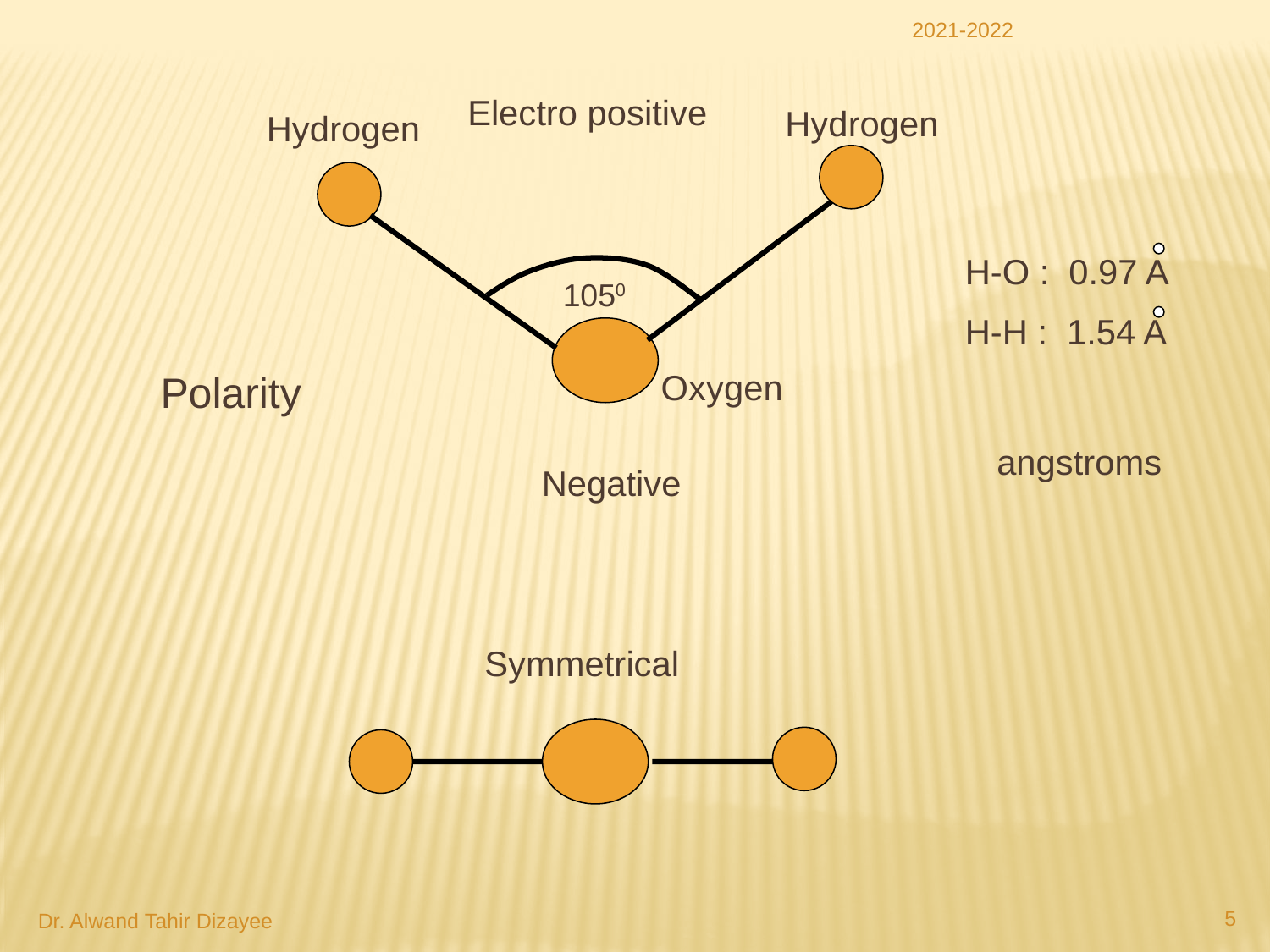

2021-2022
Electro positive
Hydrogen
Hydrogen

H-O :  0.97 A
H-H :  1.54 A

1050

Oxygen
Polarity
angstroms
Negative
Symmetrical

5
Dr. Alwand Tahir Dizayee